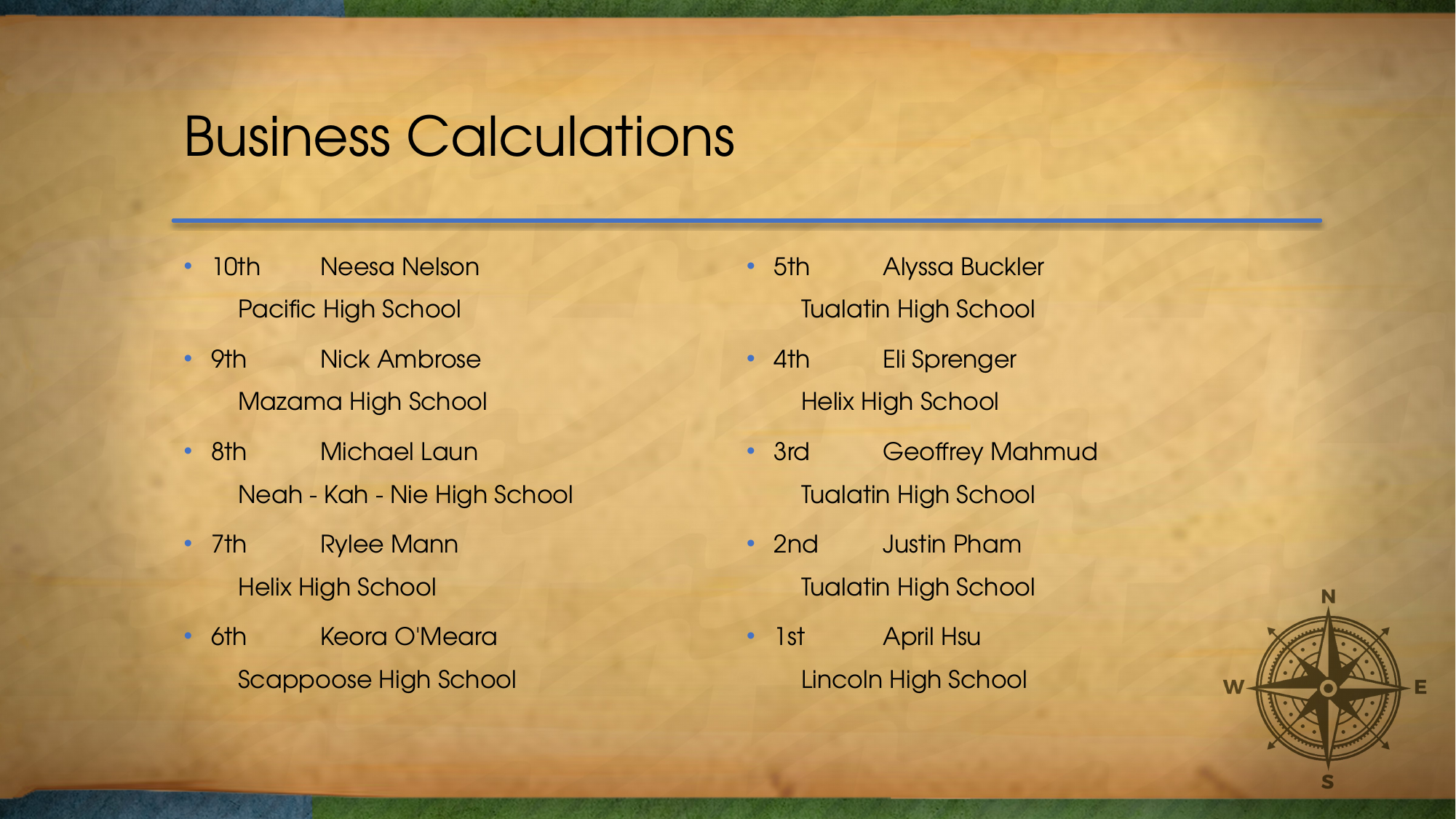

# Business Calculations
10th	Neesa Nelson
Pacific High School
9th	Nick Ambrose
Mazama High School
8th	Michael Laun
Neah - Kah - Nie High School
7th	Rylee Mann
Helix High School
6th	Keora O'Meara
Scappoose High School
5th	Alyssa Buckler
Tualatin High School
4th	Eli Sprenger
Helix High School
3rd	Geoffrey Mahmud
Tualatin High School
2nd	Justin Pham
Tualatin High School
1st	April Hsu
Lincoln High School